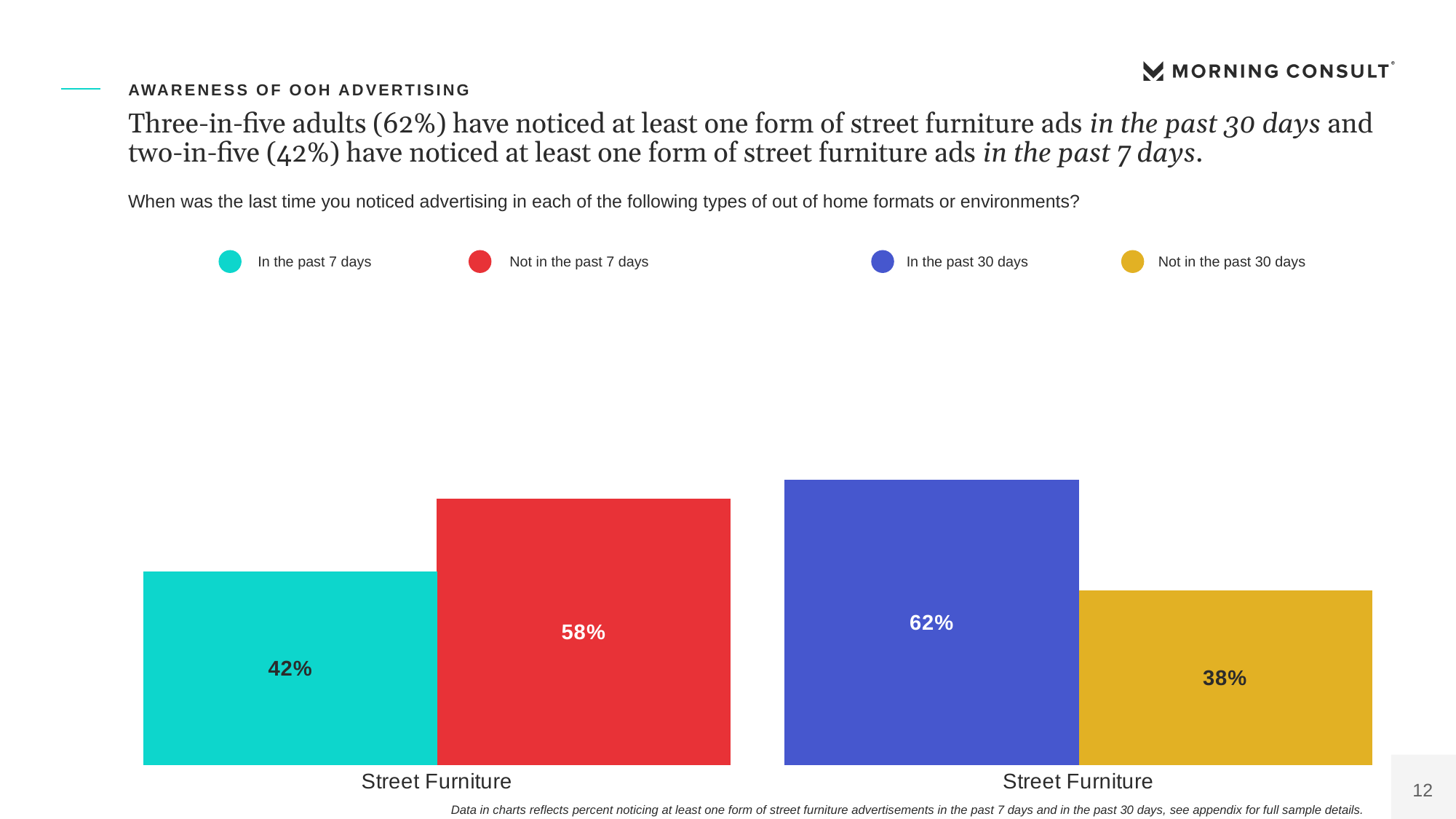

Oaaa First Polling Presentation
OAAA4
AWARENESS OF OOH ADVERTISING
# Three-in-five adults (62%) have noticed at least one form of street furniture ads in the past 30 days and two-in-five (42%) have noticed at least one form of street furniture ads in the past 7 days.
When was the last time you noticed advertising in each of the following types of out of home formats or environments?

In the past 7 days
Not in the past 7 days
In the past 30 days
Not in the past 30 days

### Chart

| Category | No | Yes |
|---|---|---|
| Street Furniture | 0.58 | 0.42 |

### Chart

| Category | No | Yes |
|---|---|---|
| Street Furniture | 0.38 | 0.62 |
Data in charts reflects percent noticing at least one form of street furniture advertisements in the past 7 days and in the past 30 days, see appendix for full sample details.